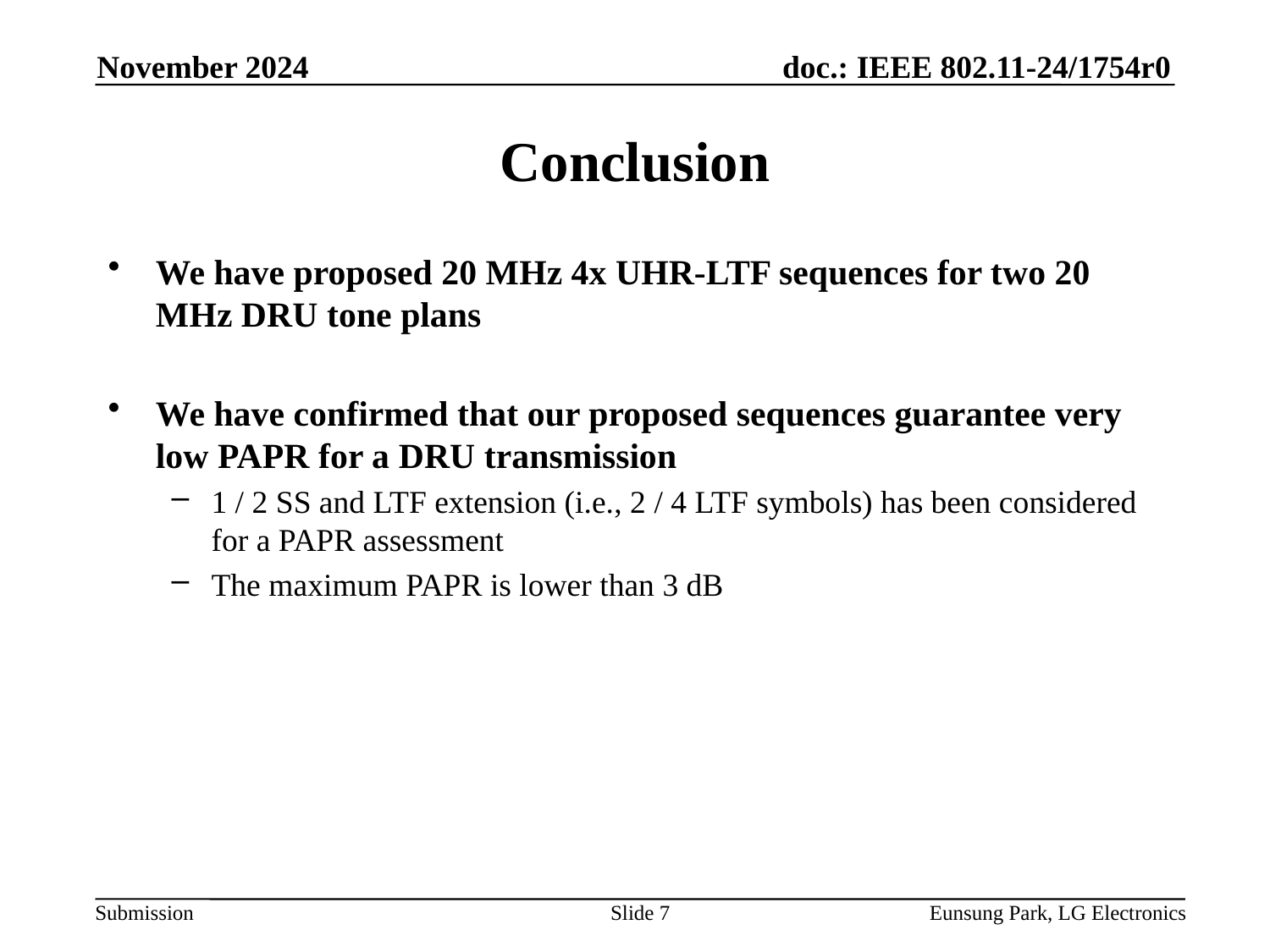

November 2024
# Conclusion
We have proposed 20 MHz 4x UHR-LTF sequences for two 20 MHz DRU tone plans

We have confirmed that our proposed sequences guarantee very low PAPR for a DRU transmission
1 / 2 SS and LTF extension (i.e., 2 / 4 LTF symbols) has been considered for a PAPR assessment
The maximum PAPR is lower than 3 dB
Slide 7
Eunsung Park, LG Electronics